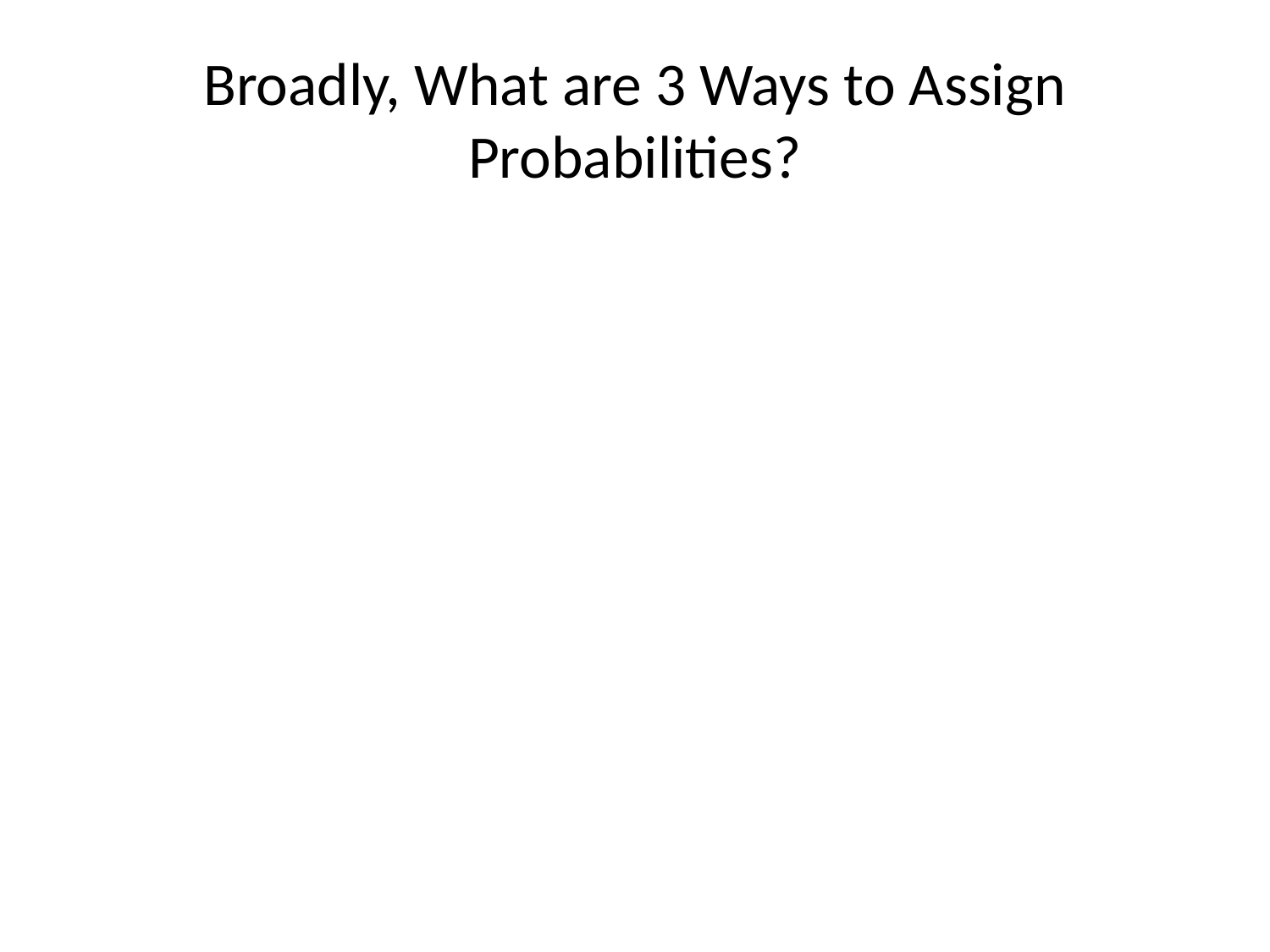

# Broadly, What are 3 Ways to Assign Probabilities?